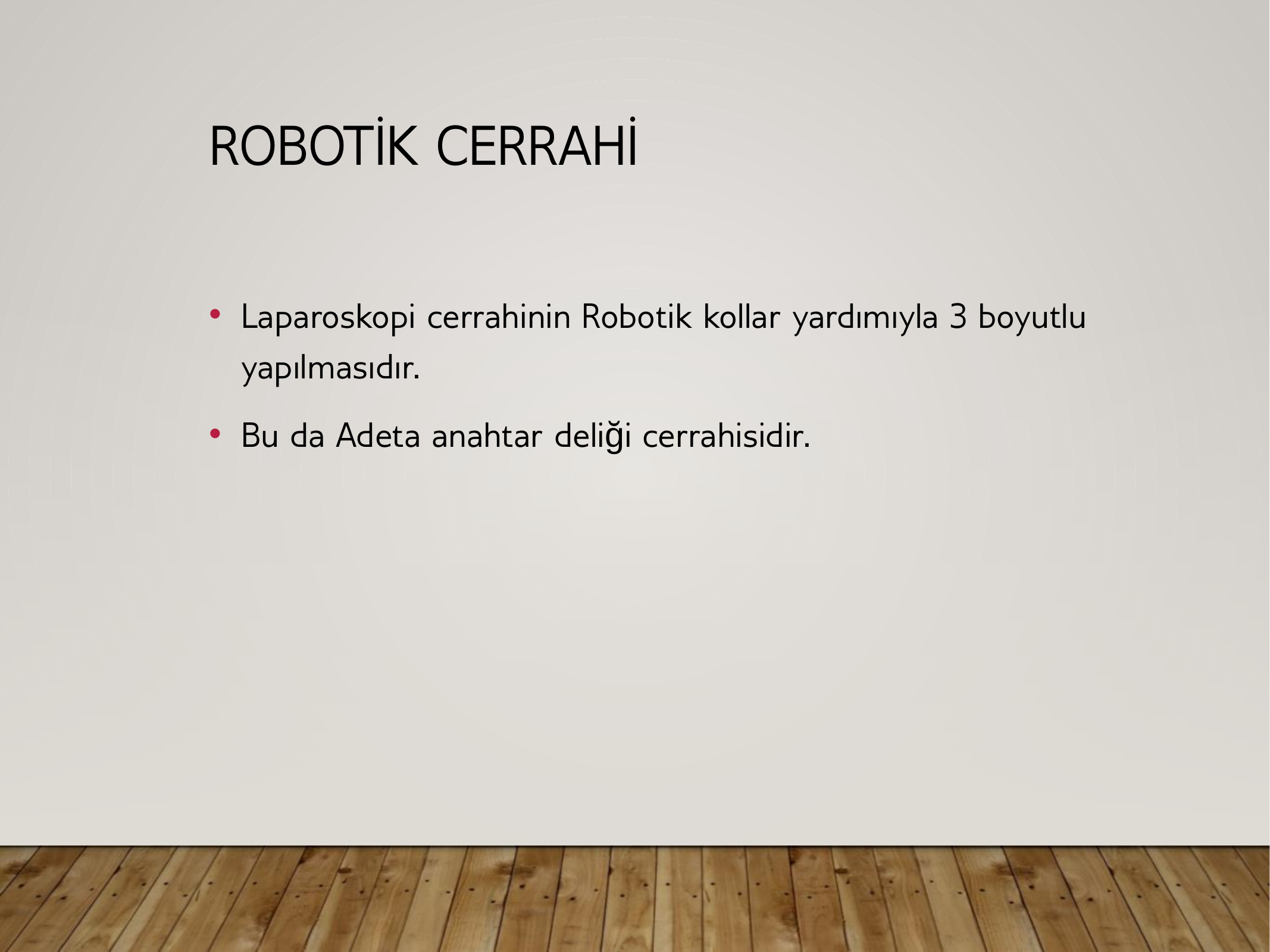

# Robotİk cerrahİ
Laparoskopi cerrahinin Robotik kollar yardımıyla 3 boyutlu yapılmasıdır.
Bu da Adeta anahtar deliği cerrahisidir.